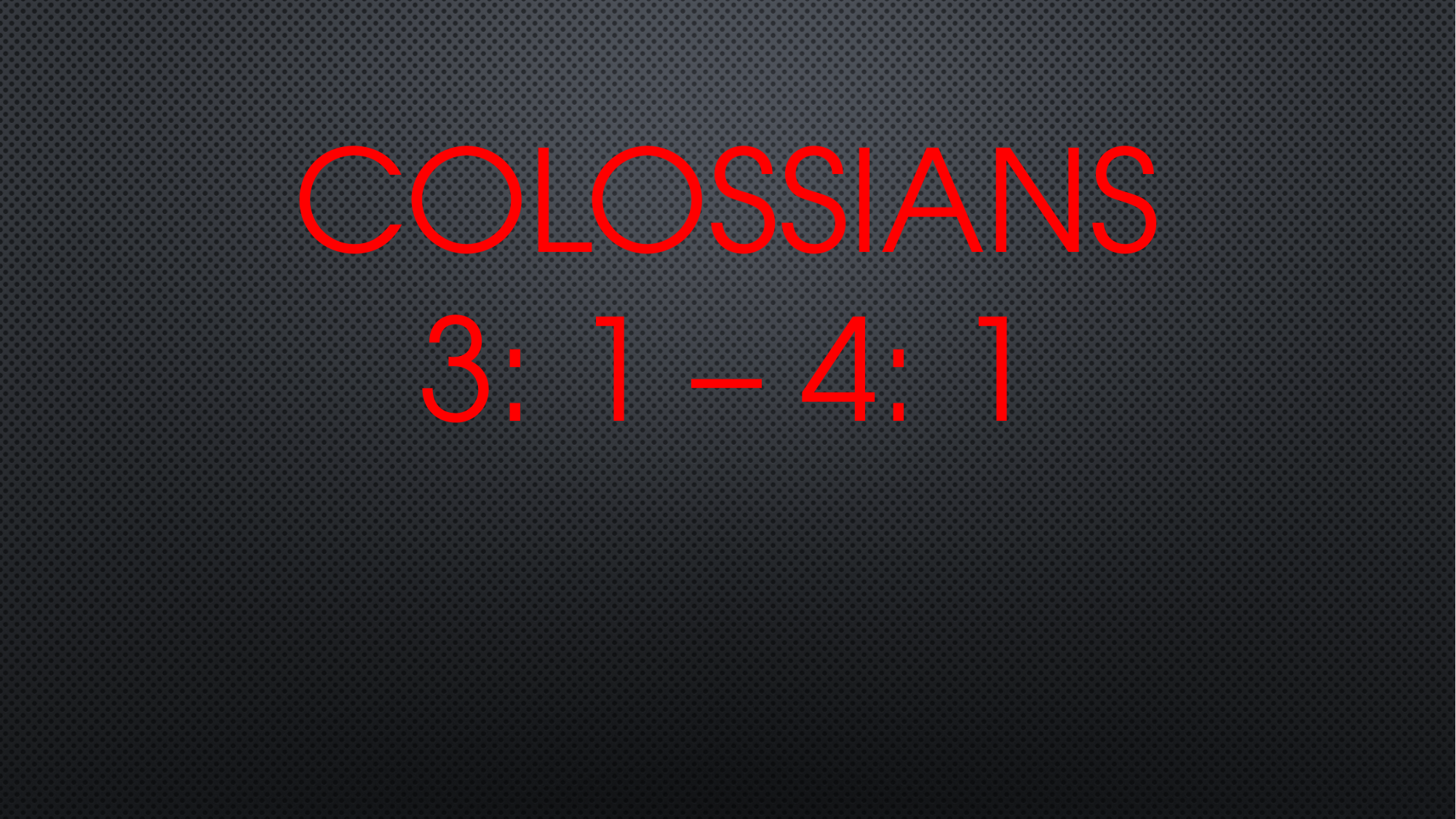

# Colossians 3: 1 – 4: 1